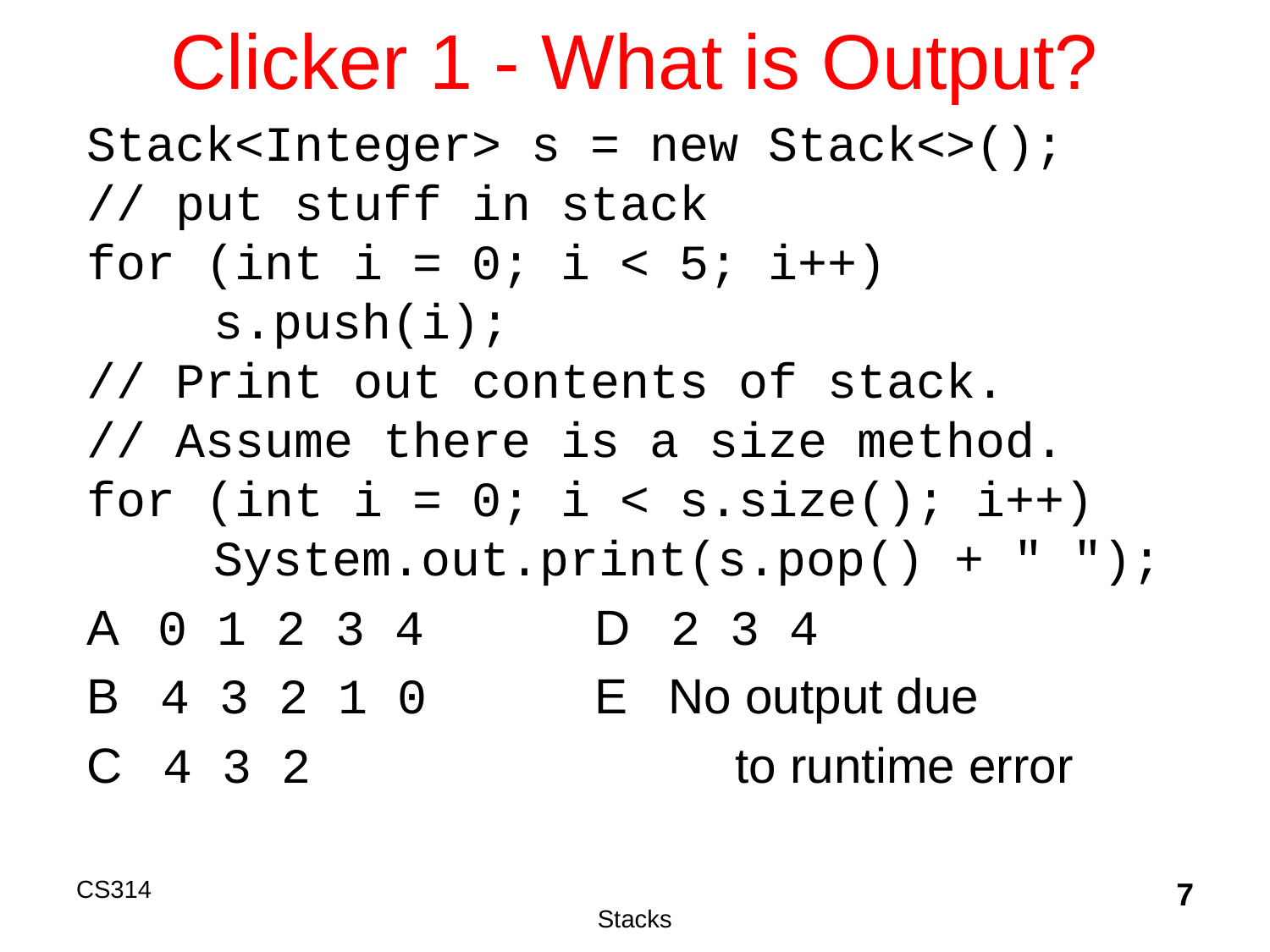

# Clicker 1 - What is Output?
Stack<Integer> s = new Stack<>();
// put stuff in stack
for (int i = 0; i < 5; i++)
	s.push(i);
// Print out contents of stack.
// Assume there is a size method.
for (int i = 0; i < s.size(); i++)
	System.out.print(s.pop() + " ");
A   0 1 2 3 4		D   2 3 4
B   4 3 2 1 0		E   No output due
C   4 3 2				 to runtime error

CS314

Stacks

7